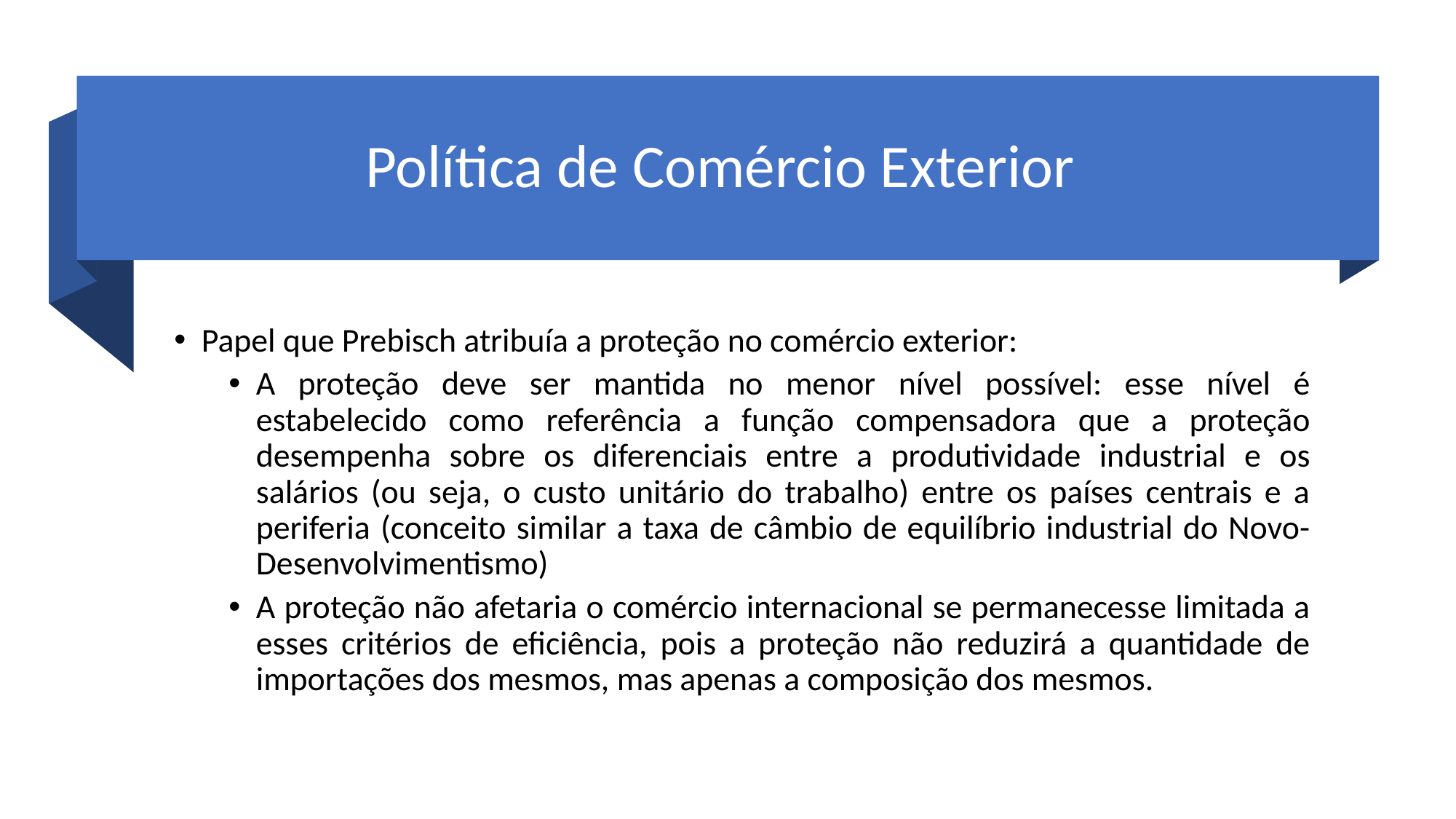

# Política de Comércio Exterior

Papel que Prebisch atribuía a proteção no comércio exterior:
A proteção deve ser mantida no menor nível possível: esse nível é estabelecido como referência a função compensadora que a proteção desempenha sobre os diferenciais entre a produtividade industrial e os salários (ou seja, o custo unitário do trabalho) entre os países centrais e a periferia (conceito similar a taxa de câmbio de equilíbrio industrial do Novo-Desenvolvimentismo)
A proteção não afetaria o comércio internacional se permanecesse limitada a esses critérios de eficiência, pois a proteção não reduzirá a quantidade de importações dos mesmos, mas apenas a composição dos mesmos.